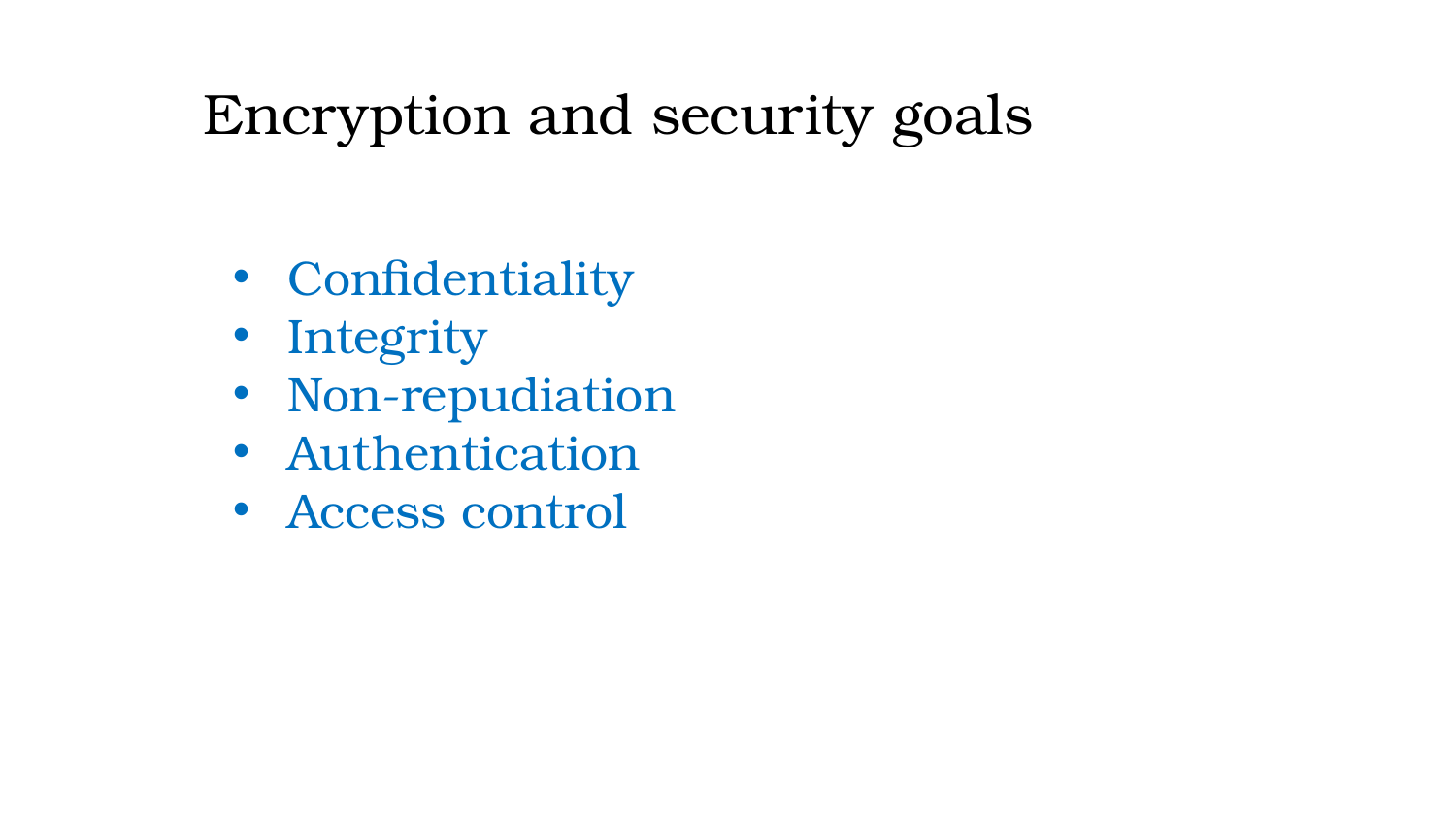

Encryption and security goals
Confidentiality
Integrity
Non-repudiation
Authentication
Access control